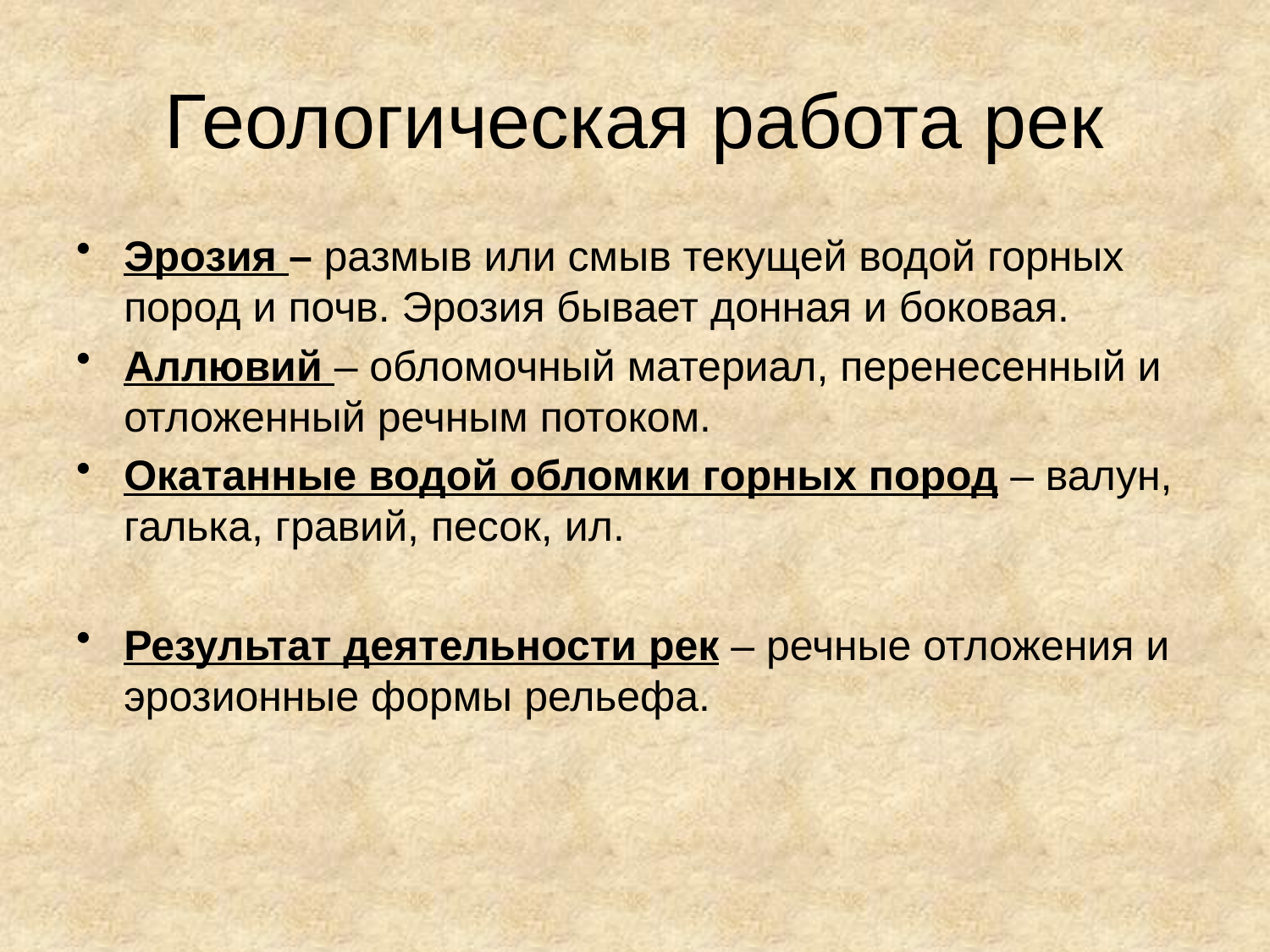

# Геологическая работа рек
Эрозия – размыв или смыв текущей водой горных пород и почв. Эрозия бывает донная и боковая.
Аллювий – обломочный материал, перенесенный и отложенный речным потоком.
Окатанные водой обломки горных пород – валун, галька, гравий, песок, ил.

Результат деятельности рек – речные отложения и эрозионные формы рельефа.